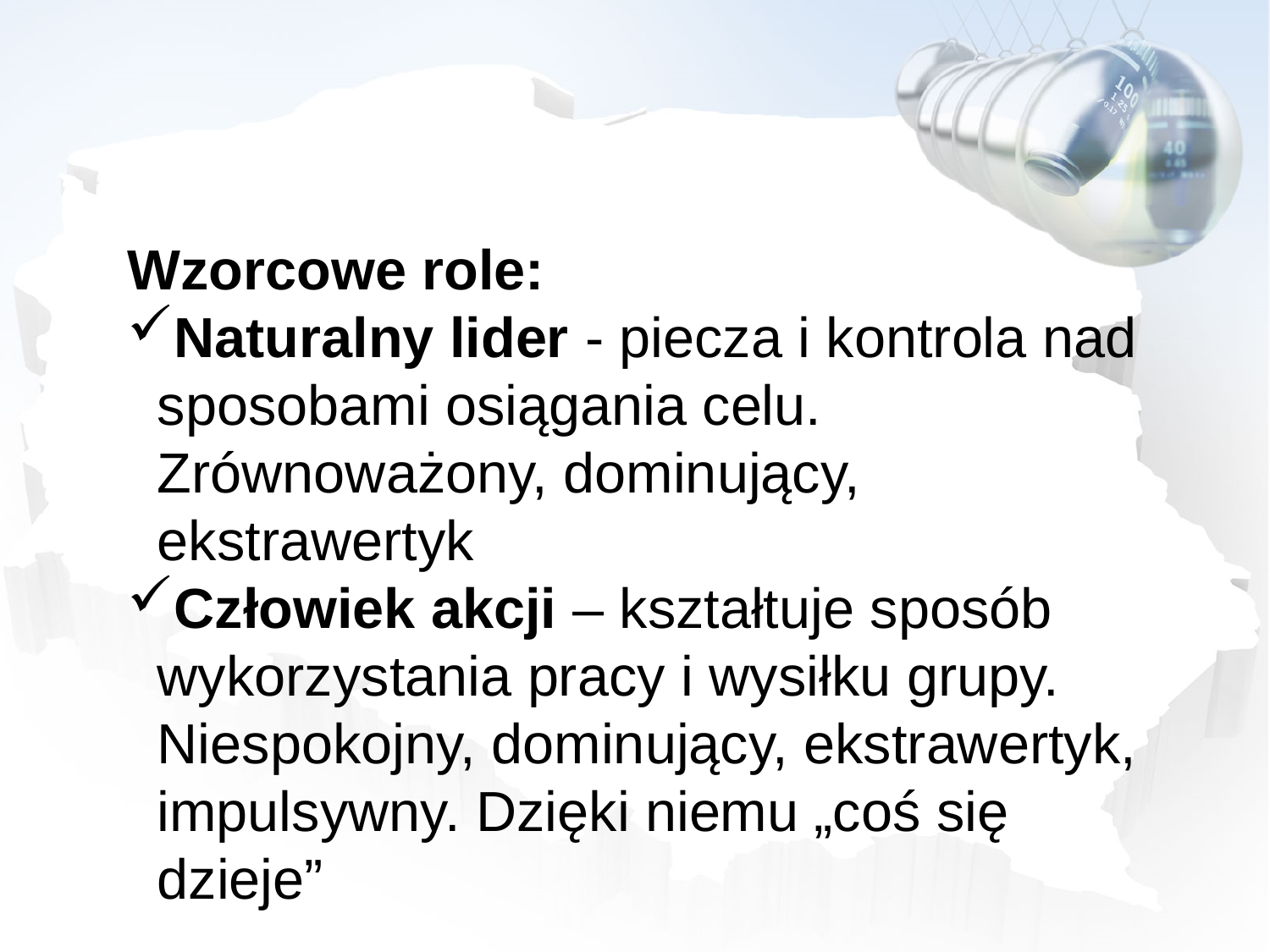

Wzorcowe role:
Naturalny lider - piecza i kontrola nad sposobami osiągania celu. Zrównoważony, dominujący, ekstrawertyk
Człowiek akcji – kształtuje sposób wykorzystania pracy i wysiłku grupy. Niespokojny, dominujący, ekstrawertyk, impulsywny. Dzięki niemu „coś się dzieje”